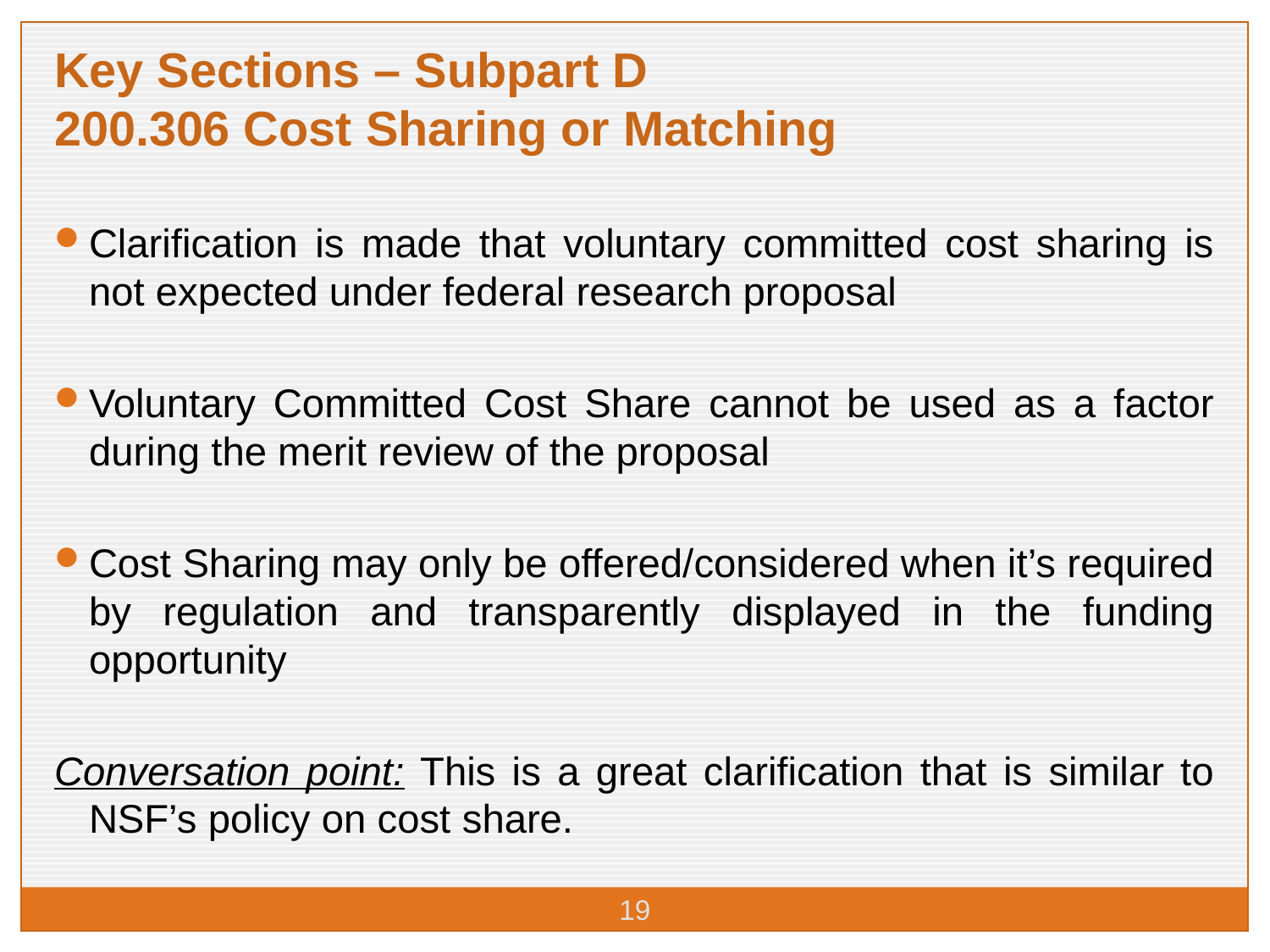

Clarification is made that voluntary committed cost sharing is not expected under federal research proposal

Voluntary Committed Cost Share cannot be used as a factor during the merit review of the proposal

Cost Sharing may only be offered/considered when it’s required by regulation and transparently displayed in the funding opportunity

Conversation point: This is a great clarification that is similar to NSF’s policy on cost share.

Key Sections – Subpart D
200.306 Cost Sharing or Matching
19